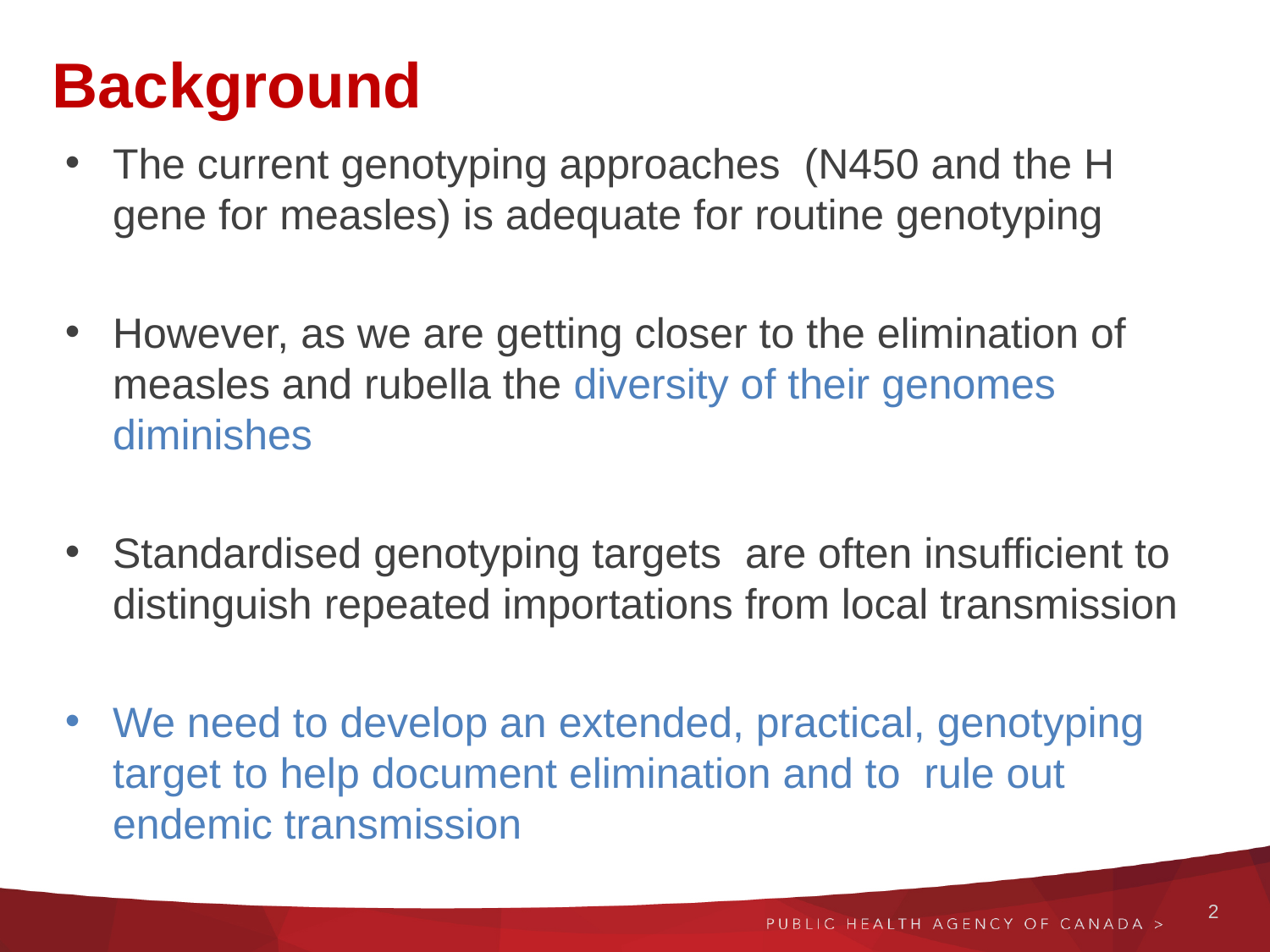

# Background
The current genotyping approaches  (N450 and the H gene for measles) is adequate for routine genotyping

However, as we are getting closer to the elimination of measles and rubella the diversity of their genomes diminishes

Standardised genotyping targets  are often insufficient to distinguish repeated importations from local transmission

We need to develop an extended, practical, genotyping target to help document elimination and to  rule out endemic transmission
2